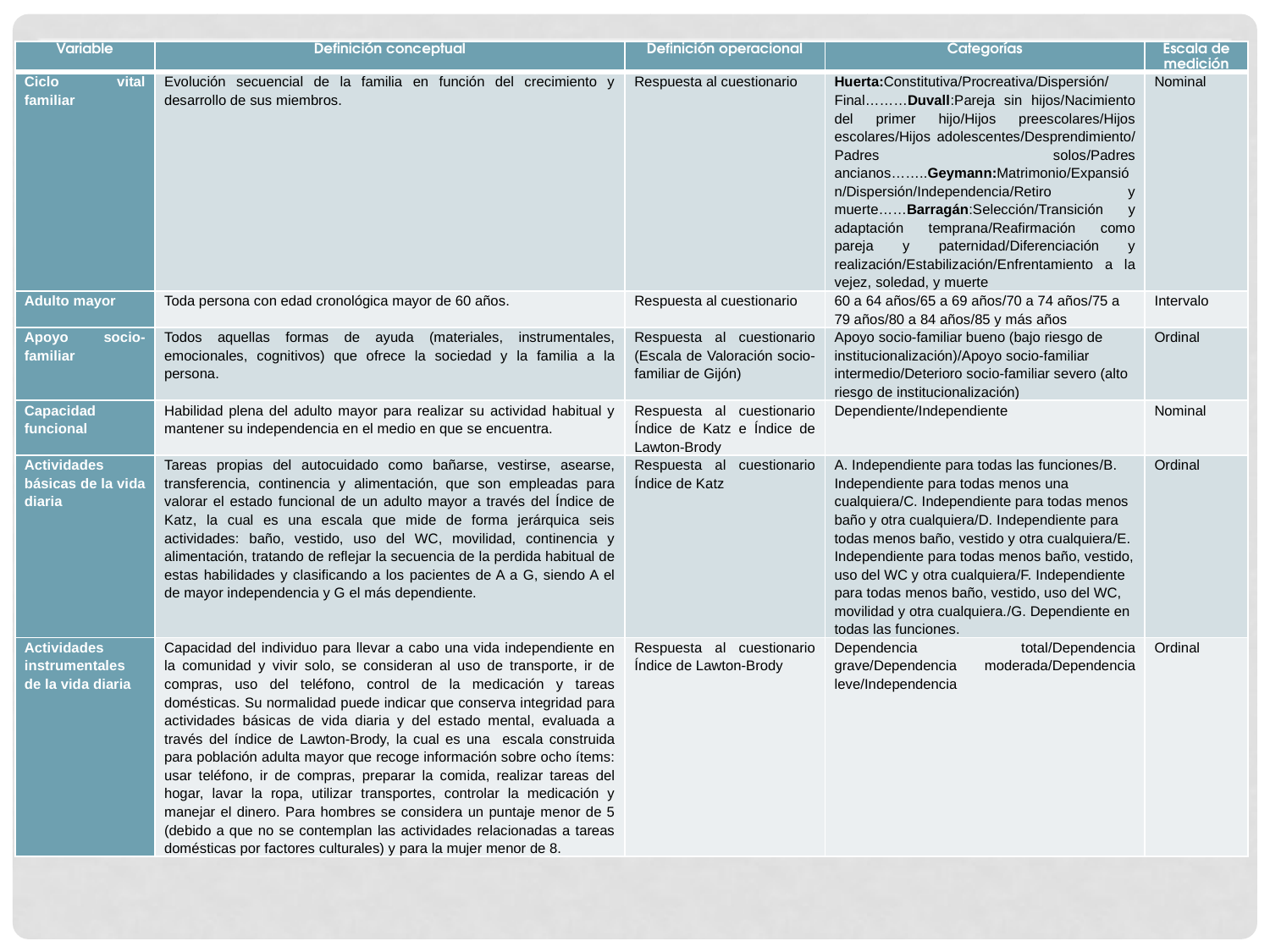

| Variable | Definición conceptual | Definición operacional | Categorías | Escala de medición |
| --- | --- | --- | --- | --- |
| Ciclo vital familiar | Evolución secuencial de la familia en función del crecimiento y desarrollo de sus miembros. | Respuesta al cuestionario | Huerta:Constitutiva/Procreativa/Dispersión/Final………Duvall:Pareja sin hijos/Nacimiento del primer hijo/Hijos preescolares/Hijos escolares/Hijos adolescentes/Desprendimiento/ Padres solos/Padres ancianos……..Geymann:Matrimonio/Expansión/Dispersión/Independencia/Retiro y muerte……Barragán:Selección/Transición y adaptación temprana/Reafirmación como pareja y paternidad/Diferenciación y realización/Estabilización/Enfrentamiento a la vejez, soledad, y muerte | Nominal |
| Adulto mayor | Toda persona con edad cronológica mayor de 60 años. | Respuesta al cuestionario | 60 a 64 años/65 a 69 años/70 a 74 años/75 a 79 años/80 a 84 años/85 y más años | Intervalo |
| Apoyo socio-familiar | Todos aquellas formas de ayuda (materiales, instrumentales, emocionales, cognitivos) que ofrece la sociedad y la familia a la persona. | Respuesta al cuestionario (Escala de Valoración socio-familiar de Gijón) | Apoyo socio-familiar bueno (bajo riesgo de institucionalización)/Apoyo socio-familiar intermedio/Deterioro socio-familiar severo (alto riesgo de institucionalización) | Ordinal |
| Capacidad funcional | Habilidad plena del adulto mayor para realizar su actividad habitual y mantener su independencia en el medio en que se encuentra. | Respuesta al cuestionario Índice de Katz e Índice de Lawton-Brody | Dependiente/Independiente | Nominal |
| Actividades básicas de la vida diaria | Tareas propias del autocuidado como bañarse, vestirse, asearse, transferencia, continencia y alimentación, que son empleadas para valorar el estado funcional de un adulto mayor a través del Índice de Katz, la cual es una escala que mide de forma jerárquica seis actividades: baño, vestido, uso del WC, movilidad, continencia y alimentación, tratando de reflejar la secuencia de la perdida habitual de estas habilidades y clasificando a los pacientes de A a G, siendo A el de mayor independencia y G el más dependiente. | Respuesta al cuestionario Índice de Katz | A. Independiente para todas las funciones/B. Independiente para todas menos una cualquiera/C. Independiente para todas menos baño y otra cualquiera/D. Independiente para todas menos baño, vestido y otra cualquiera/E. Independiente para todas menos baño, vestido, uso del WC y otra cualquiera/F. Independiente para todas menos baño, vestido, uso del WC, movilidad y otra cualquiera./G. Dependiente en todas las funciones. | Ordinal |
| Actividades instrumentales de la vida diaria | Capacidad del individuo para llevar a cabo una vida independiente en la comunidad y vivir solo, se consideran al uso de transporte, ir de compras, uso del teléfono, control de la medicación y tareas domésticas. Su normalidad puede indicar que conserva integridad para actividades básicas de vida diaria y del estado mental, evaluada a través del índice de Lawton-Brody, la cual es una escala construida para población adulta mayor que recoge información sobre ocho ítems: usar teléfono, ir de compras, preparar la comida, realizar tareas del hogar, lavar la ropa, utilizar transportes, controlar la medicación y manejar el dinero. Para hombres se considera un puntaje menor de 5 (debido a que no se contemplan las actividades relacionadas a tareas domésticas por factores culturales) y para la mujer menor de 8. | Respuesta al cuestionario Índice de Lawton-Brody | Dependencia total/Dependencia grave/Dependencia moderada/Dependencia leve/Independencia | Ordinal |